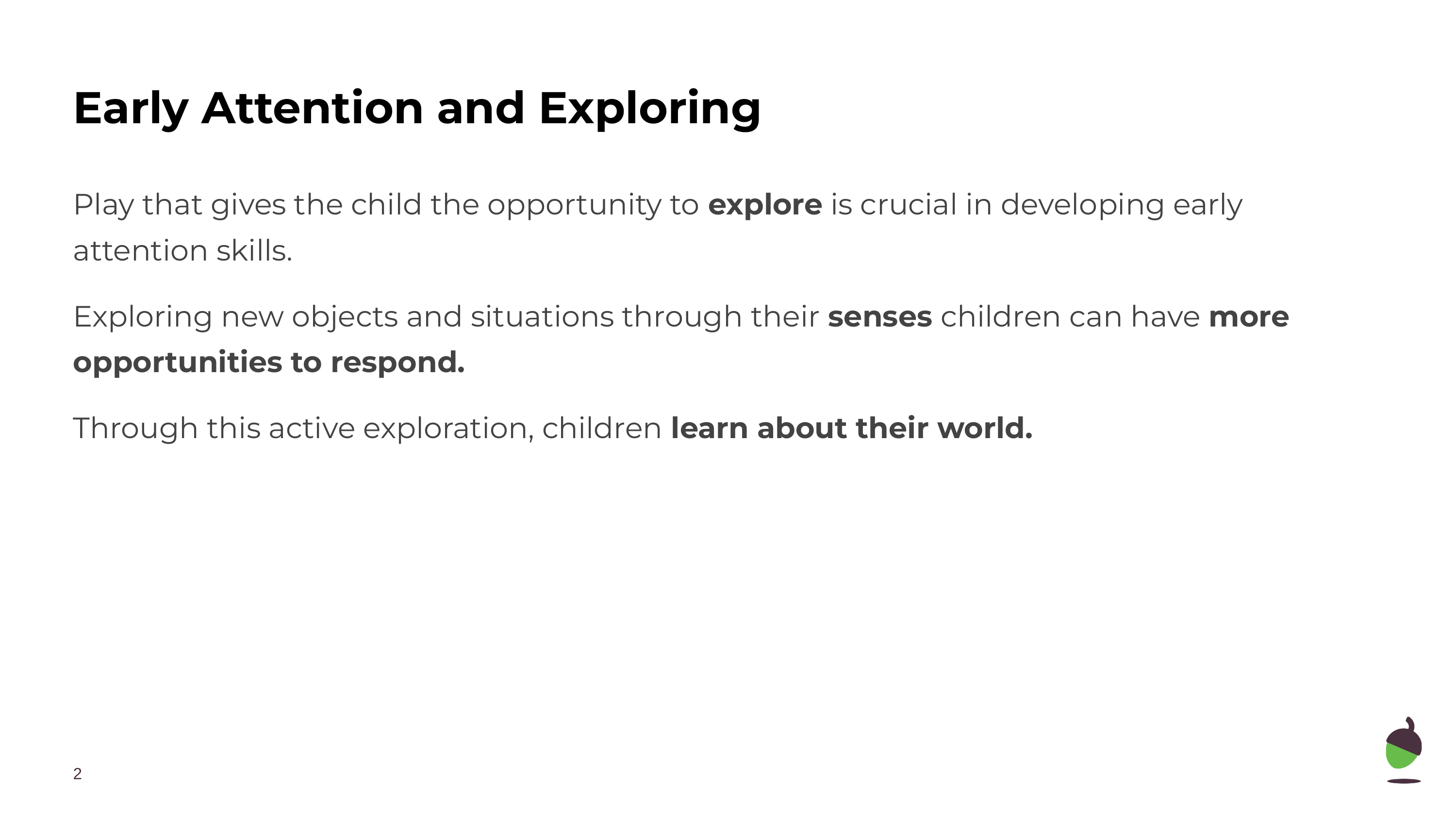

# Early Attention and Exploring
Play that gives the child the opportunity to explore is crucial in developing early attention skills.
Exploring new objects and situations through their senses children can have more opportunities to respond.
Through this active exploration, children learn about their world.

2